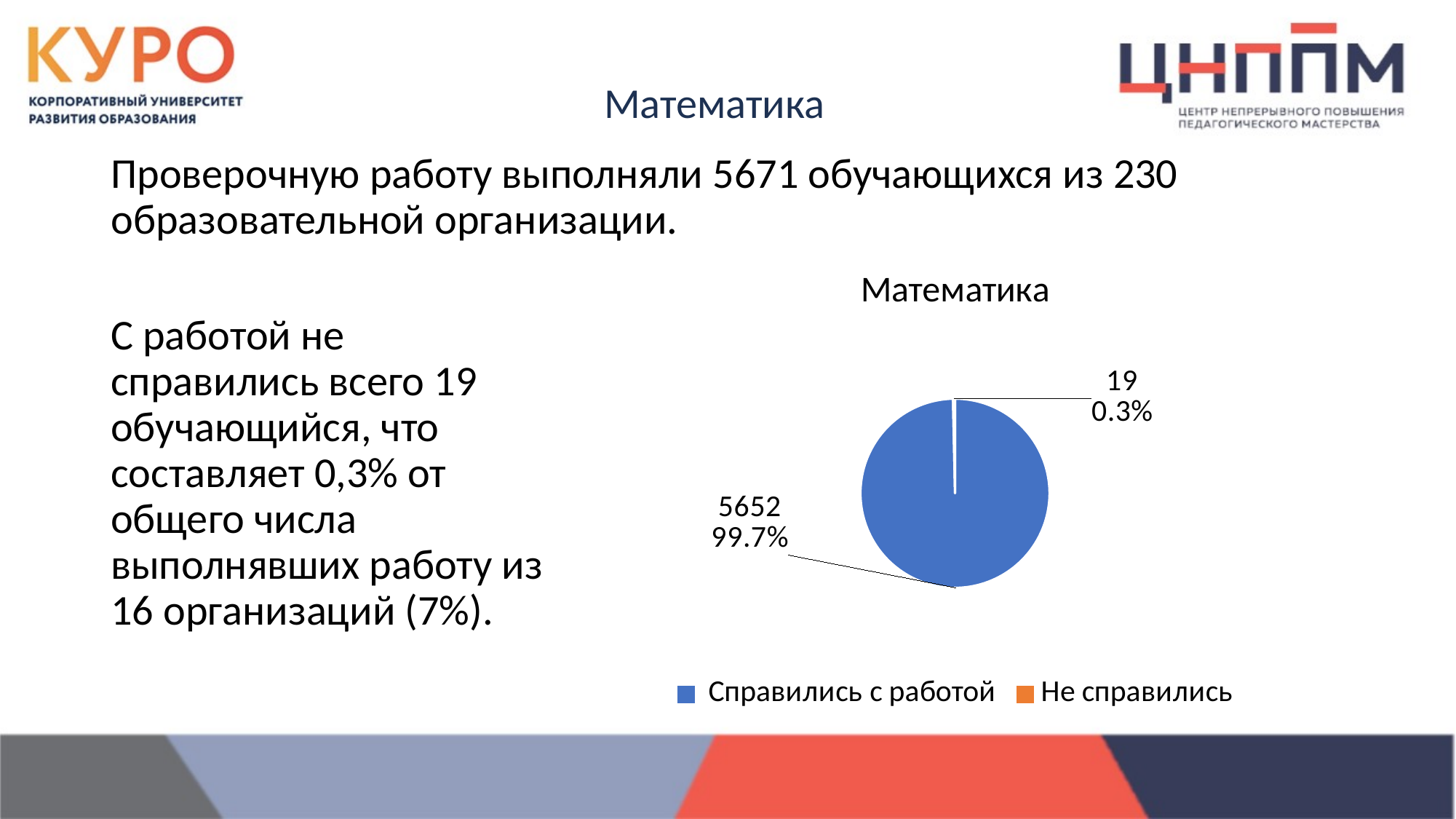

Математика
Проверочную работу выполняли 5671 обучающихся из 230 образовательной организации.

### Chart: Математика

| Category | мат |
|---|---|
|  Справились с работой | 5652.0 |
| Не справились | 19.0 |
С работой не справились всего 19 обучающийся, что составляет 0,3% от общего числа  выполнявших работу из 16 организаций (7%).